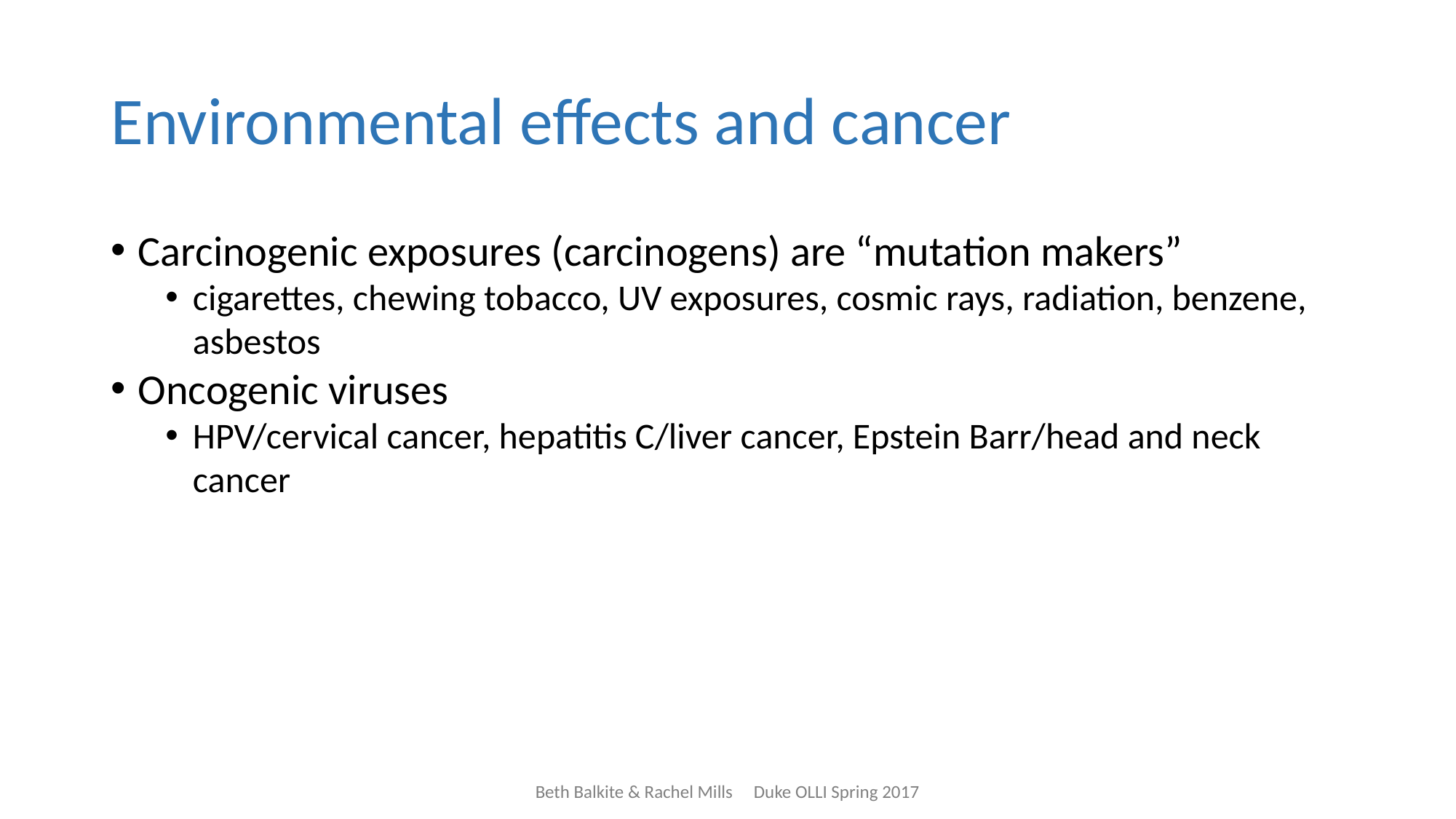

# Environmental effects and cancer
Carcinogenic exposures (carcinogens) are “mutation makers”
cigarettes, chewing tobacco, UV exposures, cosmic rays, radiation, benzene, asbestos
Oncogenic viruses
HPV/cervical cancer, hepatitis C/liver cancer, Epstein Barr/head and neck cancer